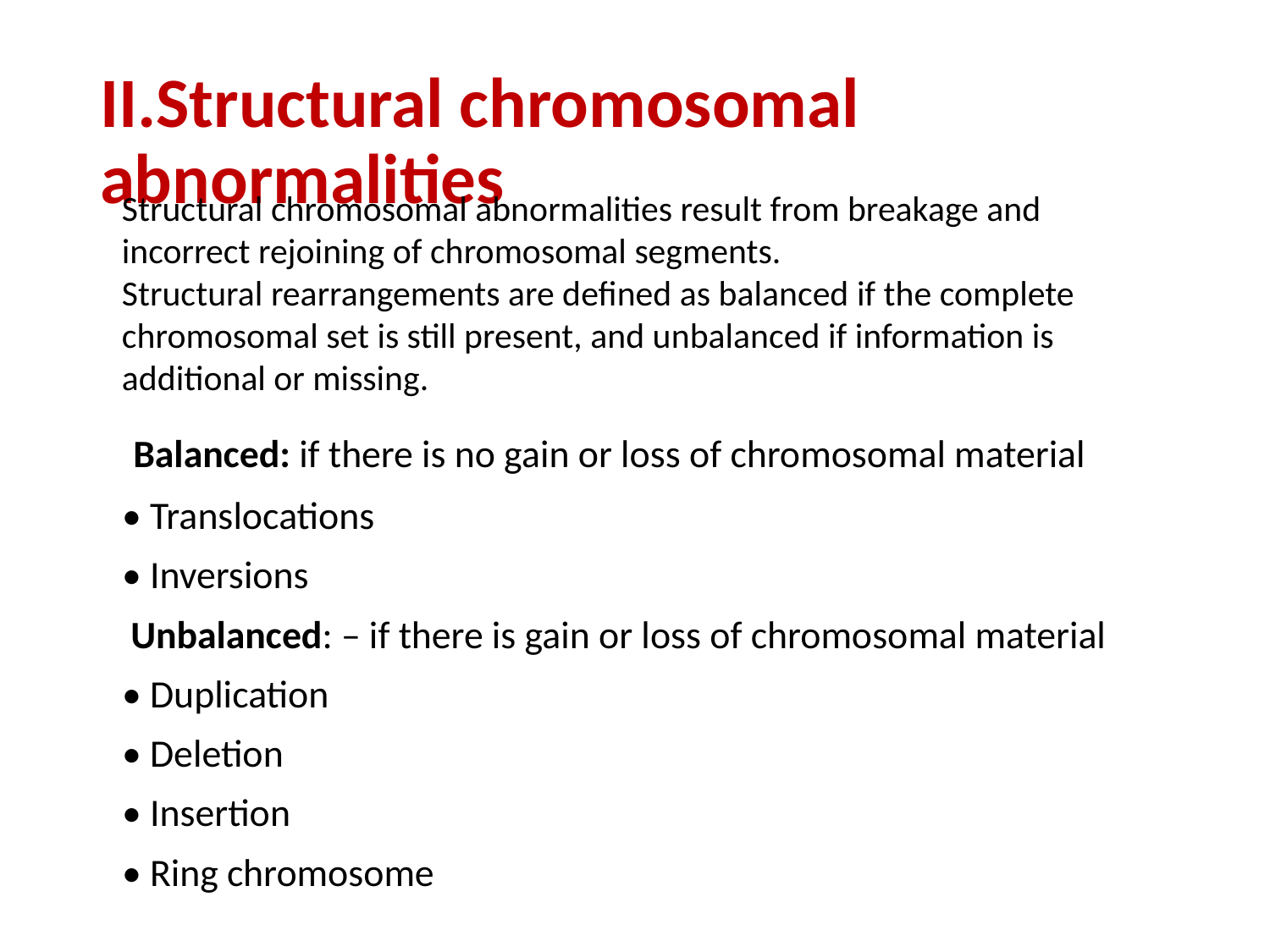

# II.Structural chromosomal abnormalities
Structural chromosomal abnormalities result from breakage and incorrect rejoining of chromosomal segments.
Structural rearrangements are defined as balanced if the complete chromosomal set is still present, and unbalanced if information is additional or missing.
 Balanced: if there is no gain or loss of chromosomal material
• Translocations
• Inversions
 Unbalanced: – if there is gain or loss of chromosomal material
• Duplication
• Deletion
• Insertion
• Ring chromosome